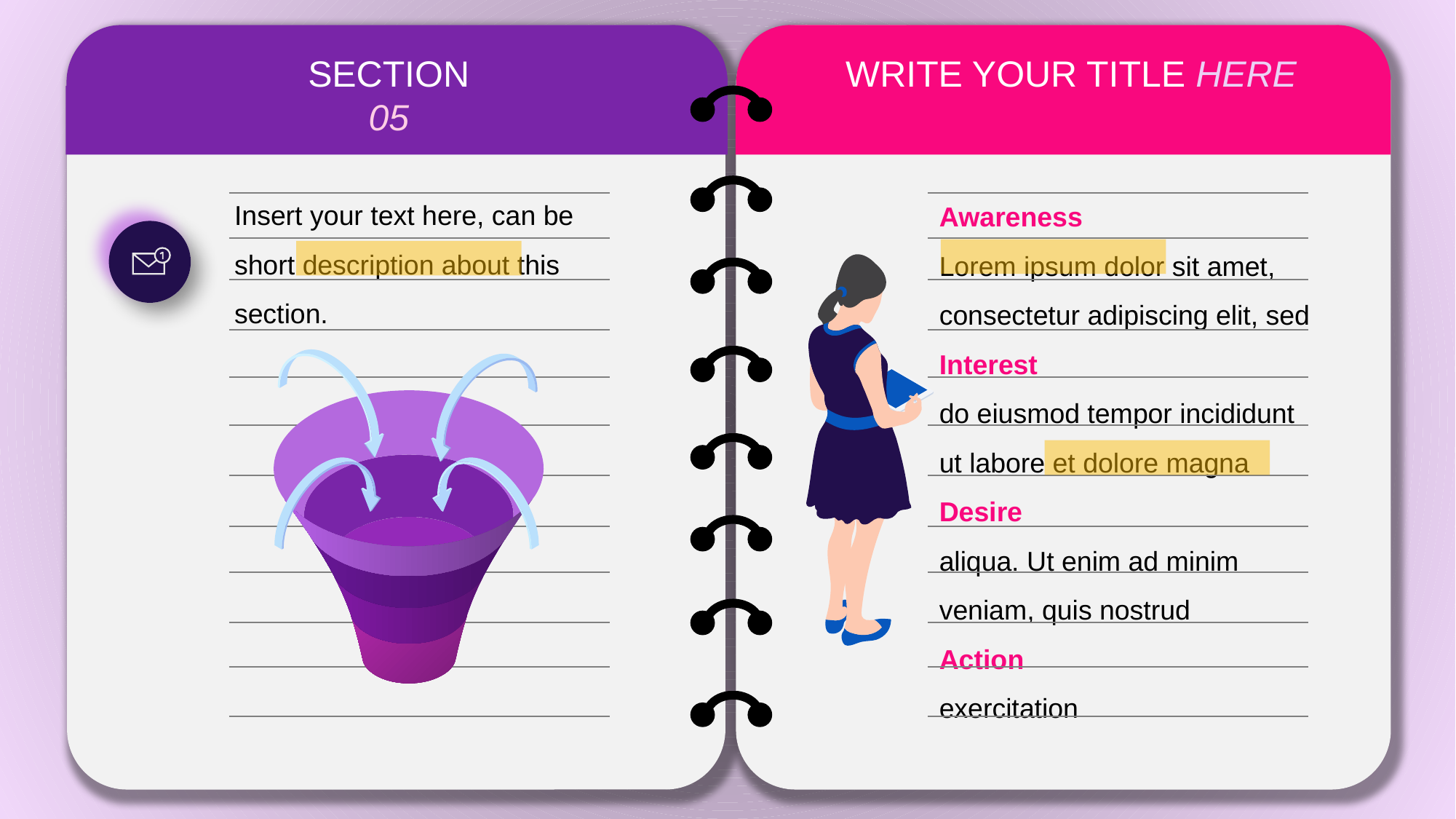

SECTION
05
WRITE YOUR TITLE HERE

Insert your text here, can be short description about this section.

Awareness
Lorem ipsum dolor sit amet, consectetur adipiscing elit, sed Interest
do eiusmod tempor incididunt ut labore et dolore magna Desire
aliqua. Ut enim ad minim veniam, quis nostrud
Action
exercitation